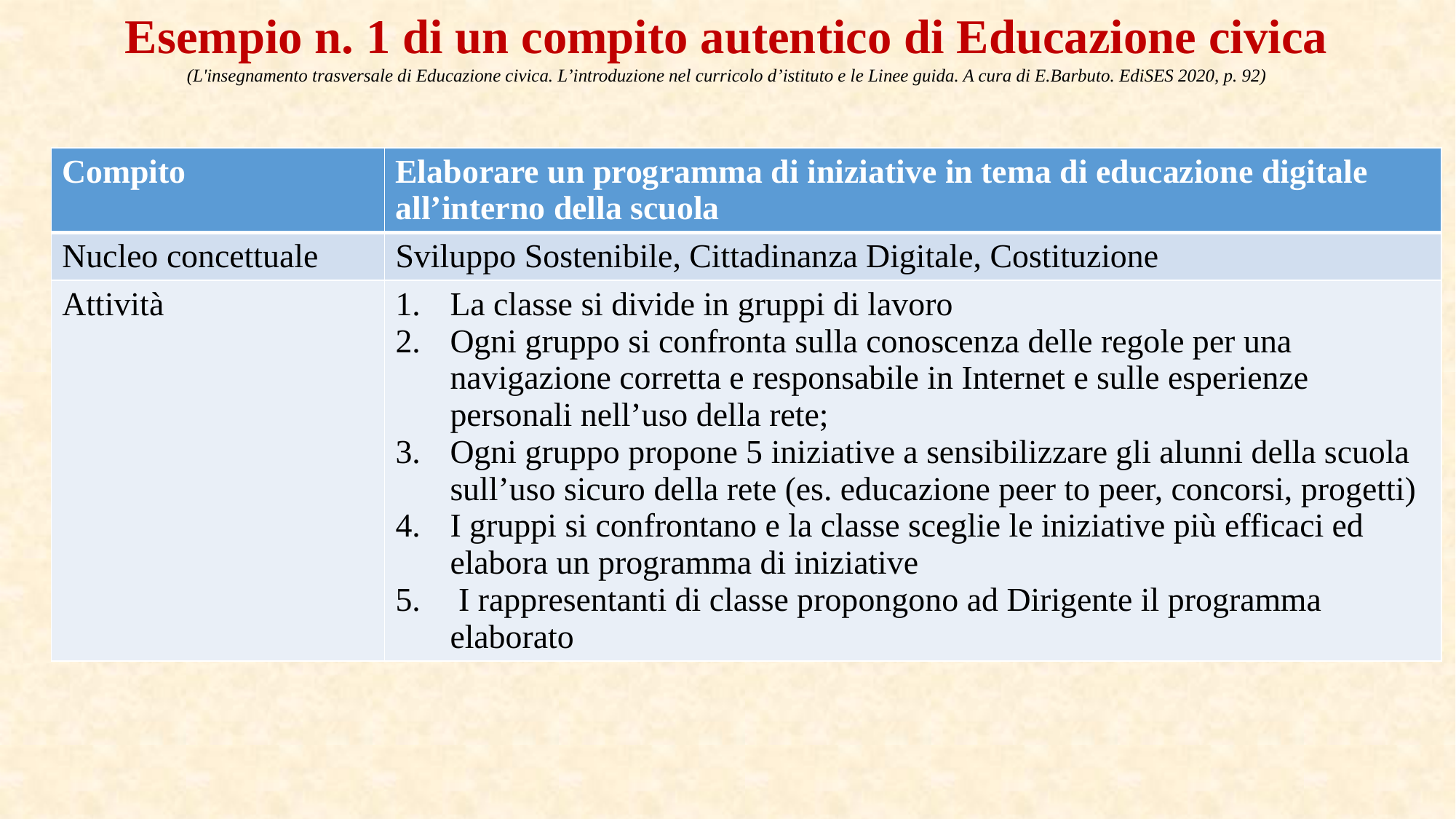

Esempio n. 1 di un compito autentico di Educazione civica
(L'insegnamento trasversale di Educazione civica. L’introduzione nel curricolo d’istituto e le Linee guida. A cura di E.Barbuto. EdiSES 2020, p. 92)

| Compito | Elaborare un programma di iniziative in tema di educazione digitale all’interno della scuola |
| --- | --- |
| Nucleo concettuale | Sviluppo Sostenibile, Cittadinanza Digitale, Costituzione |
| Attività | La classe si divide in gruppi di lavoro Ogni gruppo si confronta sulla conoscenza delle regole per una navigazione corretta e responsabile in Internet e sulle esperienze personali nell’uso della rete; Ogni gruppo propone 5 iniziative a sensibilizzare gli alunni della scuola sull’uso sicuro della rete (es. educazione peer to peer, concorsi, progetti) I gruppi si confrontano e la classe sceglie le iniziative più efficaci ed elabora un programma di iniziative I rappresentanti di classe propongono ad Dirigente il programma elaborato |